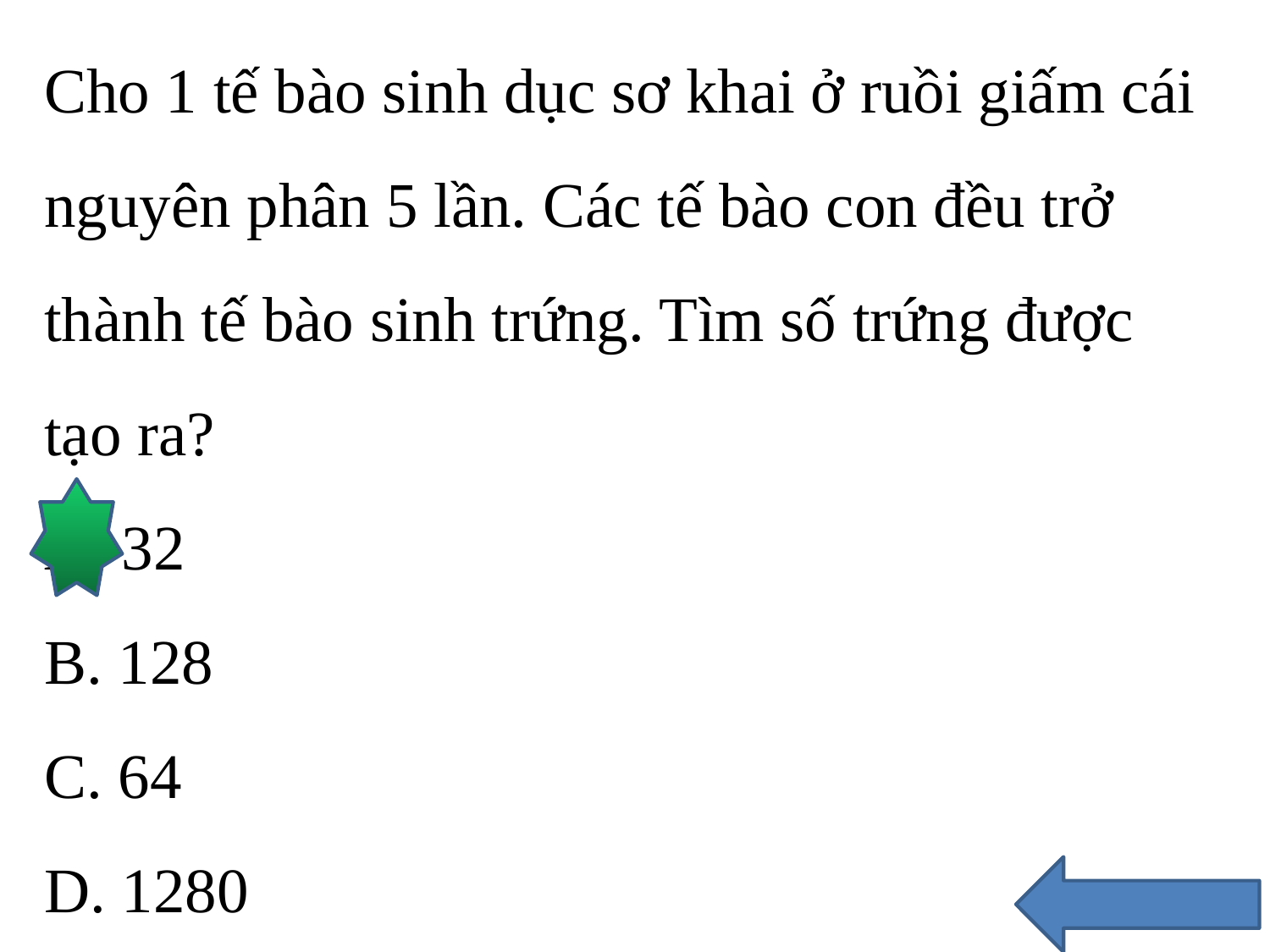

Cho 1 tế bào sinh dục sơ khai ở ruồi giấm cái nguyên phân 5 lần. Các tế bào con đều trở thành tế bào sinh trứng. Tìm số trứng được
tạo ra?
A. 32
B. 128
C. 64
D. 1280